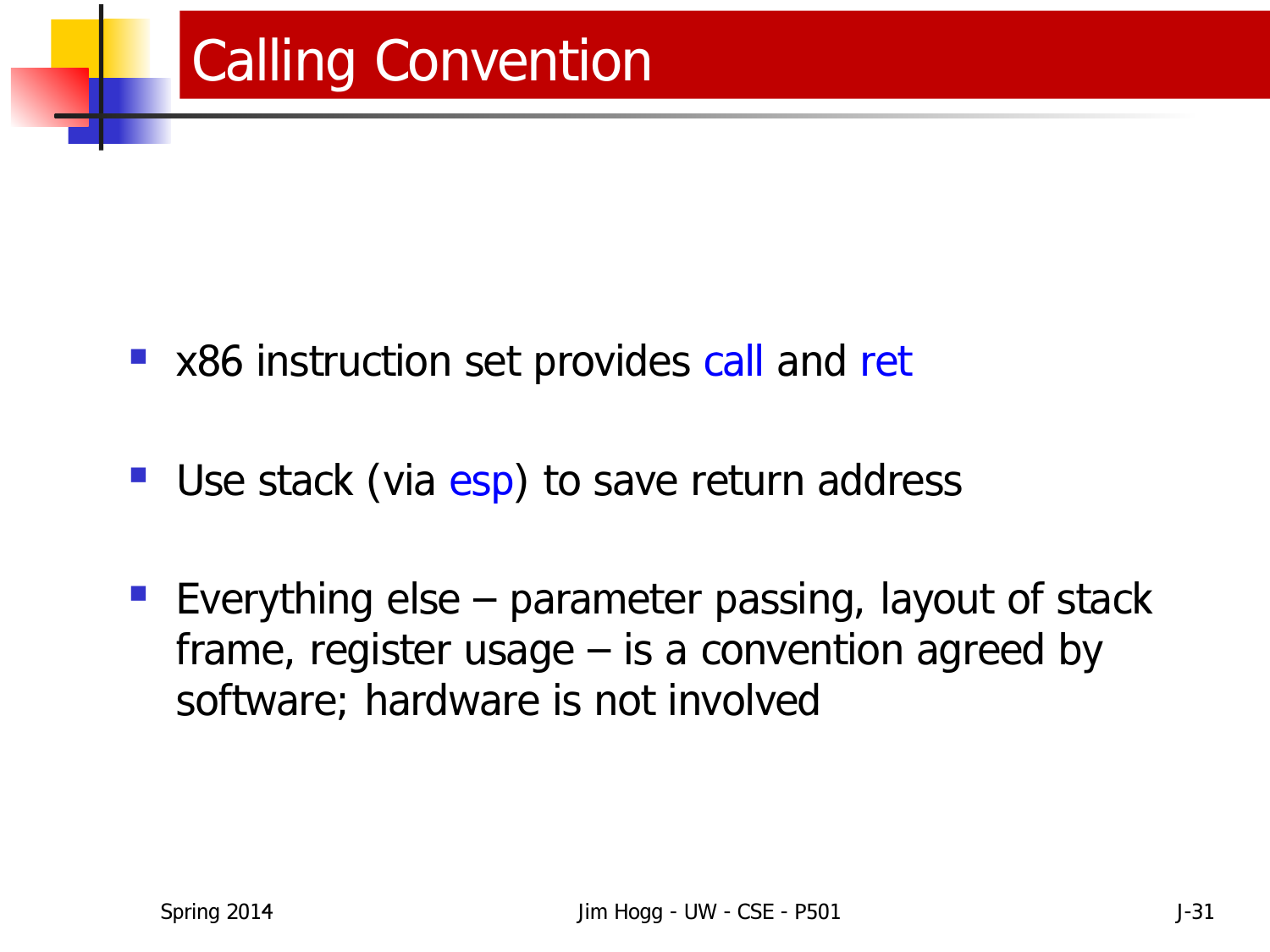

# Calling Convention
x86 instruction set provides call and ret

Use stack (via esp) to save return address

Everything else – parameter passing, layout of stack frame, register usage – is a convention agreed by software; hardware is not involved
Spring 2014
Jim Hogg - UW - CSE - P501
J-31